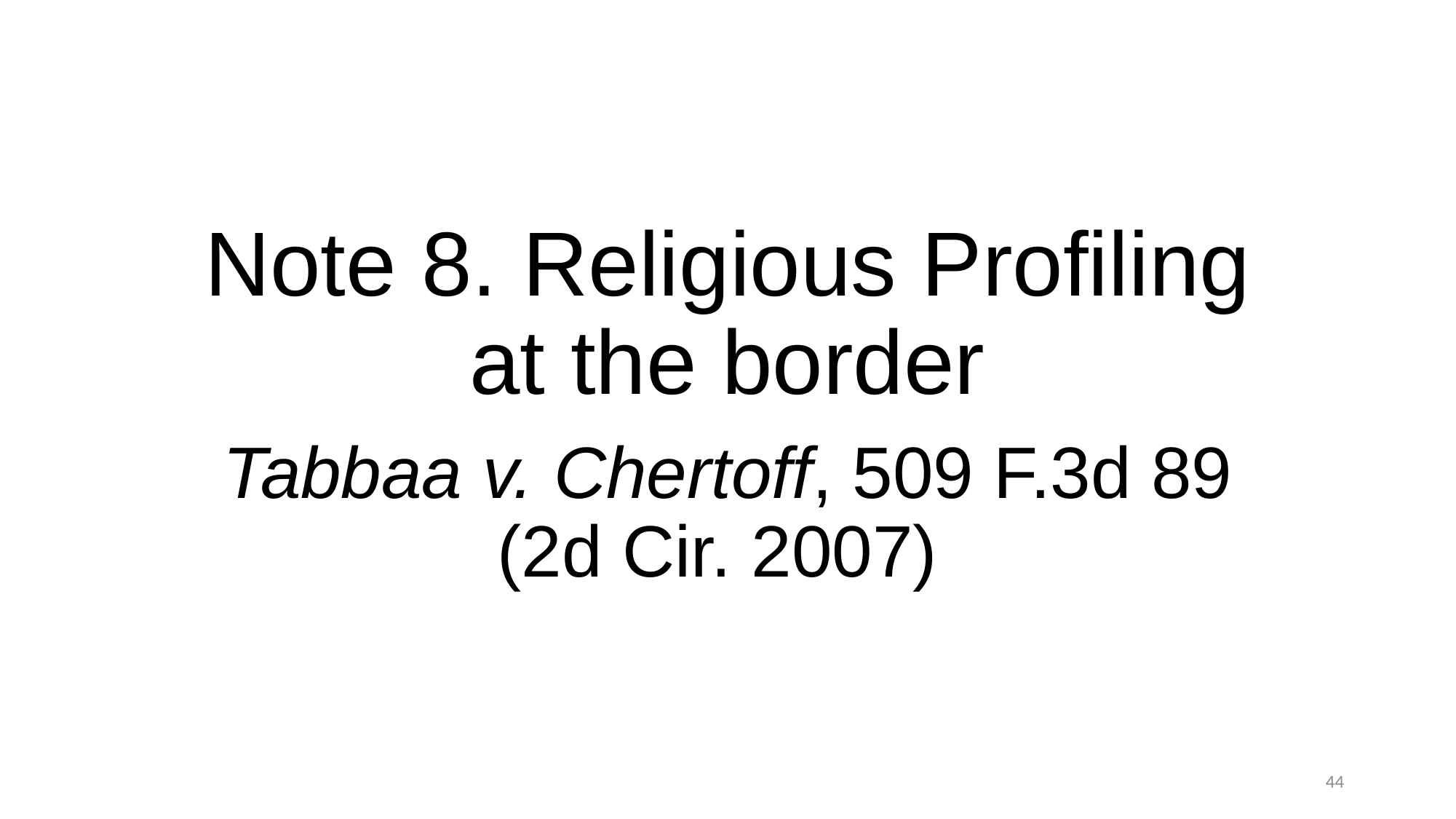

# Note 8. Religious Profiling at the border
Tabbaa v. Chertoff, 509 F.3d 89 (2d Cir. 2007)
44